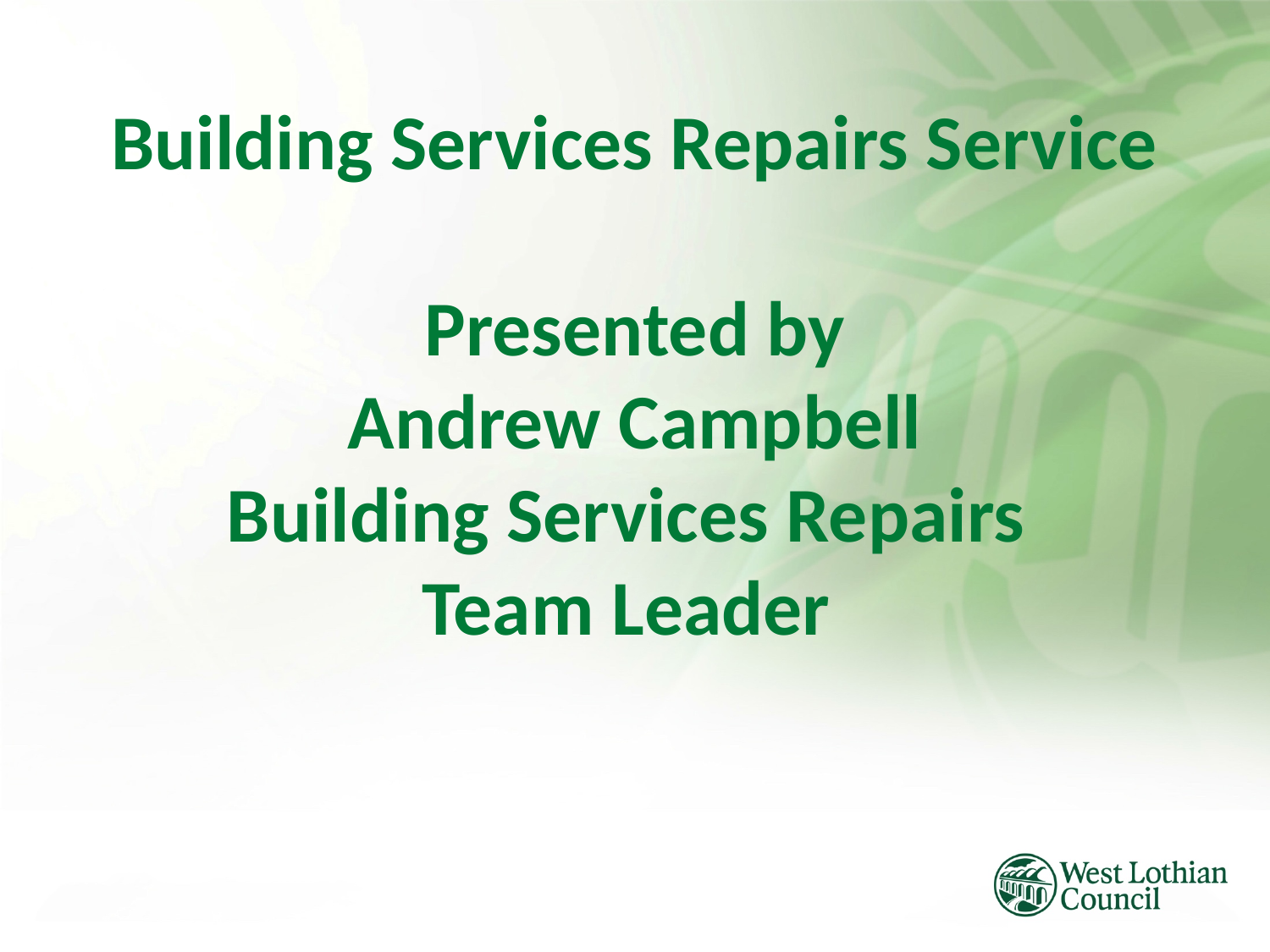

# Building Services Repairs Service Presented by Andrew Campbell Building Services Repairs Team Leader